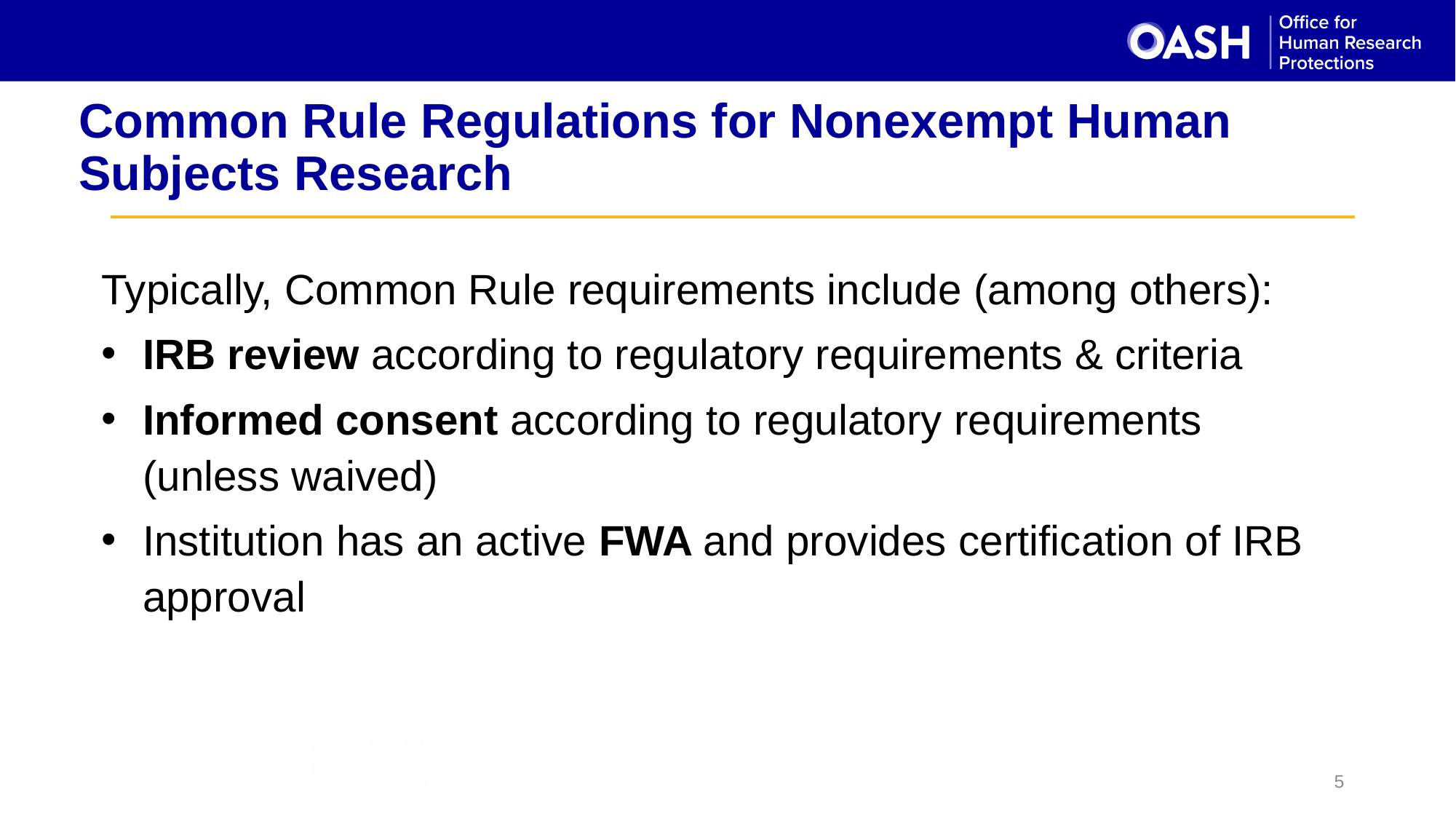

# Common Rule Regulations for Nonexempt Human Subjects Research
Typically, Common Rule requirements include (among others):
IRB review according to regulatory requirements & criteria
Informed consent according to regulatory requirements (unless waived)
Institution has an active FWA and provides certification of IRB approval

5